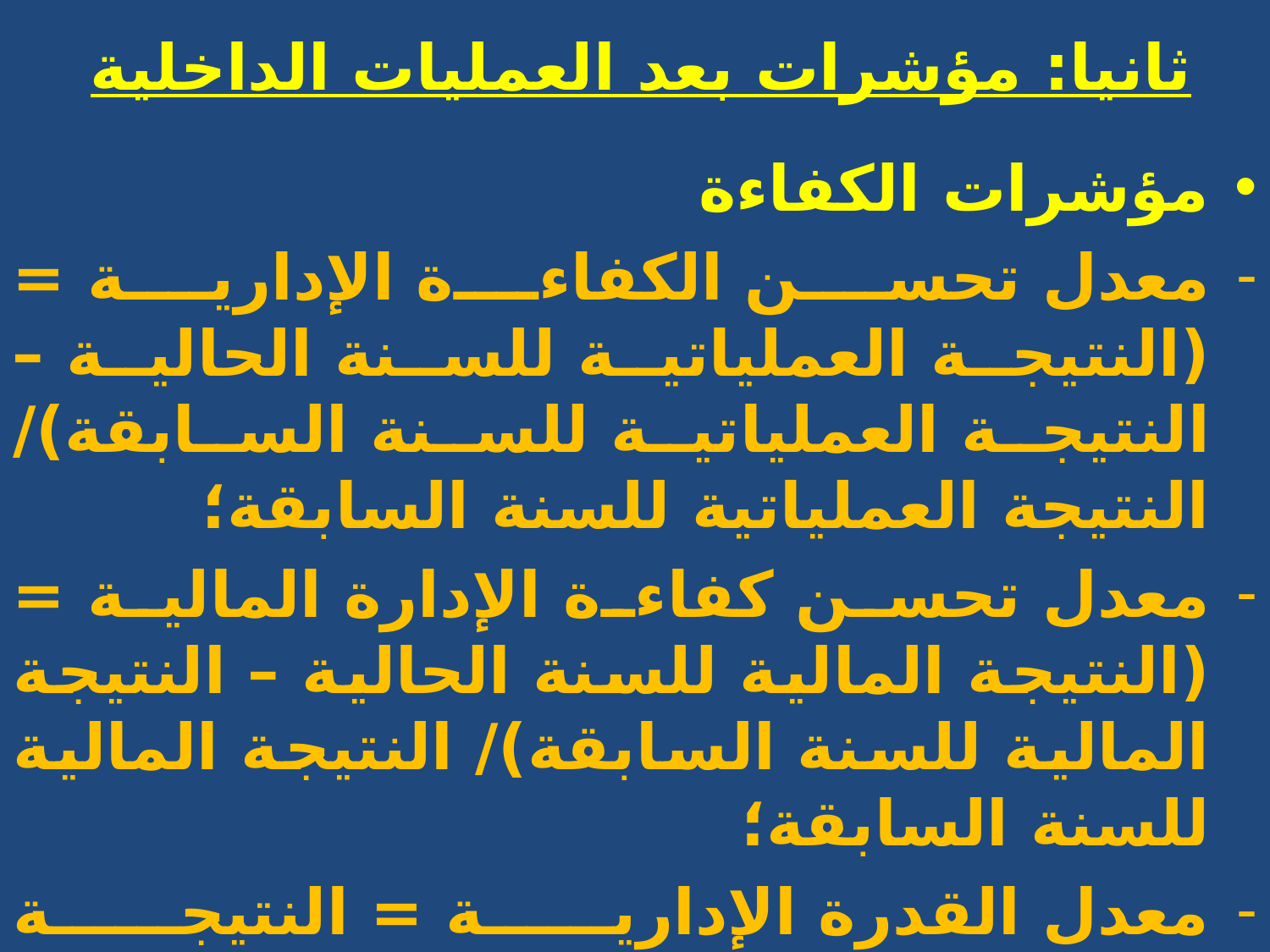

# ثانيا: مؤشرات بعد العمليات الداخلية

مؤشرات الكفاءة
معدل تحسن الكفاءة الإدارية = (النتيجة العملياتية للسنة الحالية – النتيجة العملياتية للسنة السابقة)/ النتيجة العملياتية للسنة السابقة؛
معدل تحسن كفاءة الإدارة المالية = (النتيجة المالية للسنة الحالية – النتيجة المالية للسنة السابقة)/ النتيجة المالية للسنة السابقة؛
معدل القدرة الإدارية = النتيجة العملياتية/ إجمالي الاستثمارات.